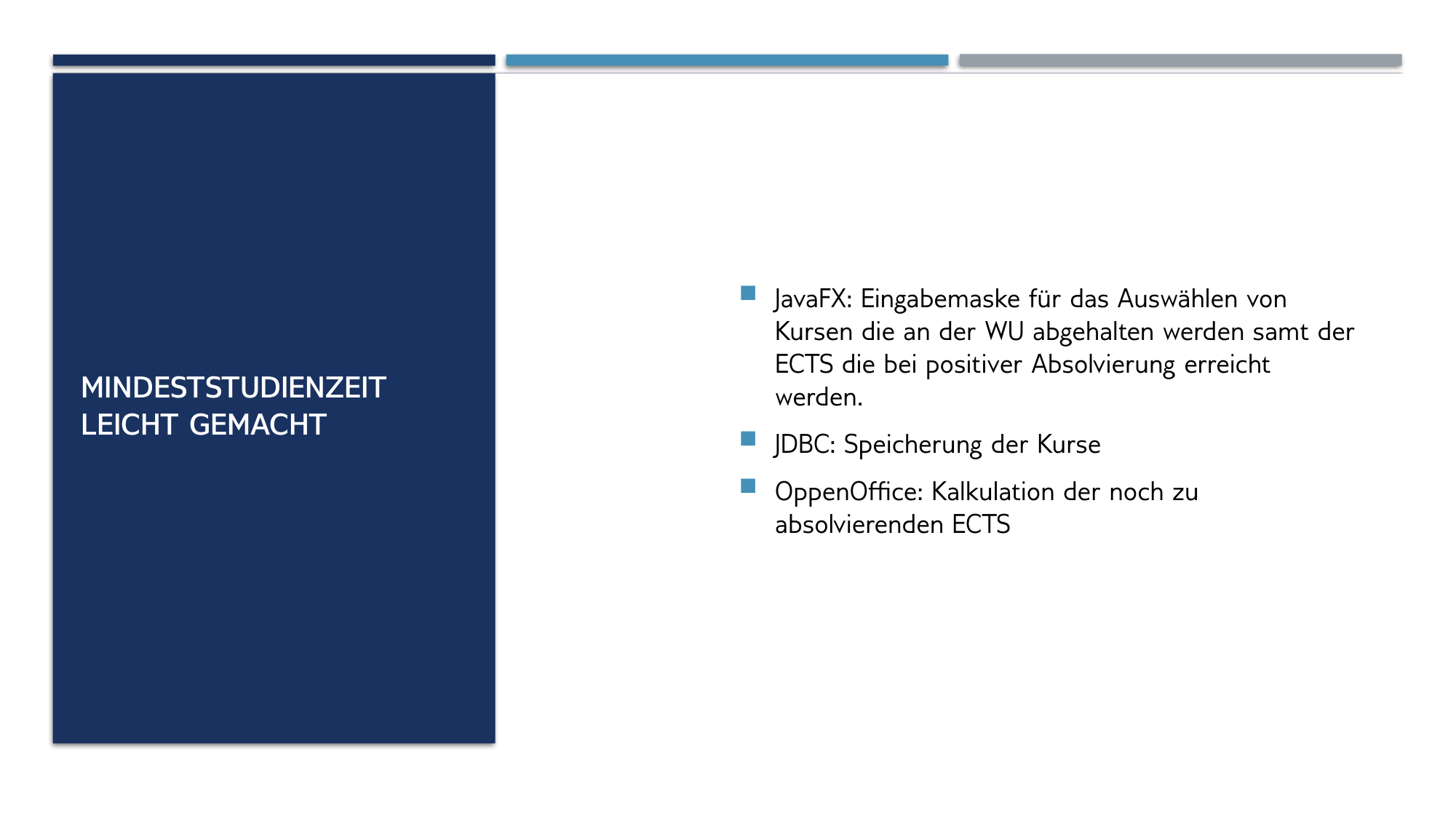

JavaFX: Eingabemaske für das Auswählen von Kursen die an der WU abgehalten werden samt der ECTS die bei positiver Absolvierung erreicht werden.
JDBC: Speicherung der Kurse
OppenOffice: Kalkulation der noch zu absolvierenden ECTS
# Mindeststudienzeit leicht gemacht